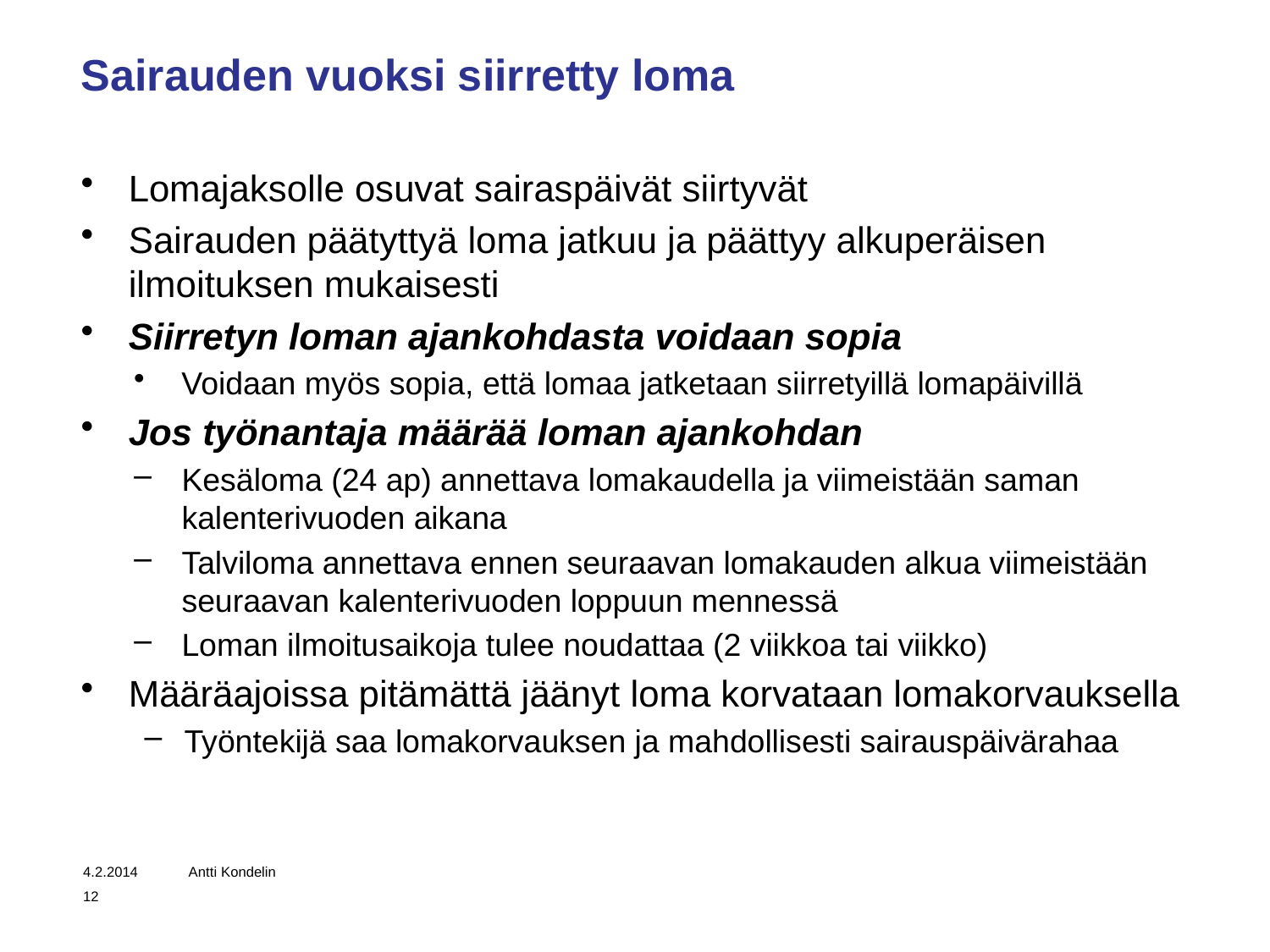

# Sairauden vuoksi siirretty loma
Lomajaksolle osuvat sairaspäivät siirtyvät
Sairauden päätyttyä loma jatkuu ja päättyy alkuperäisen ilmoituksen mukaisesti
Siirretyn loman ajankohdasta voidaan sopia
Voidaan myös sopia, että lomaa jatketaan siirretyillä lomapäivillä
Jos työnantaja määrää loman ajankohdan
Kesäloma (24 ap) annettava lomakaudella ja viimeistään saman kalenterivuoden aikana
Talviloma annettava ennen seuraavan lomakauden alkua viimeistään seuraavan kalenterivuoden loppuun mennessä
Loman ilmoitusaikoja tulee noudattaa (2 viikkoa tai viikko)
Määräajoissa pitämättä jäänyt loma korvataan lomakorvauksella
Työntekijä saa lomakorvauksen ja mahdollisesti sairauspäivärahaa
4.2.2014
Antti Kondelin
12